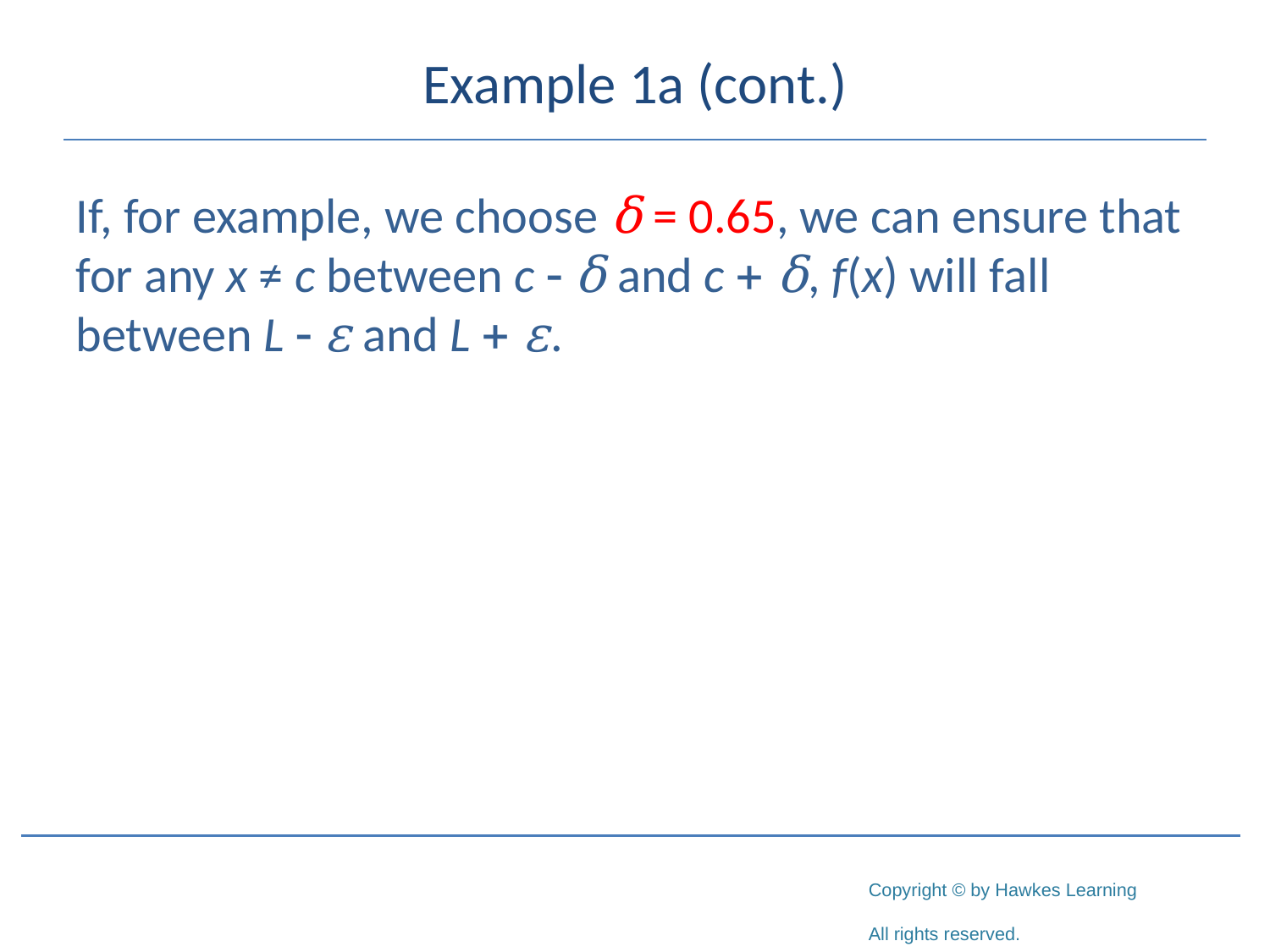

# Example 1a (cont.)
If, for example, we choose δ = 0.65, we can ensure that for any x ≠ c between c − δ and c + δ, f(x) will fall between L − ε and L + ε.